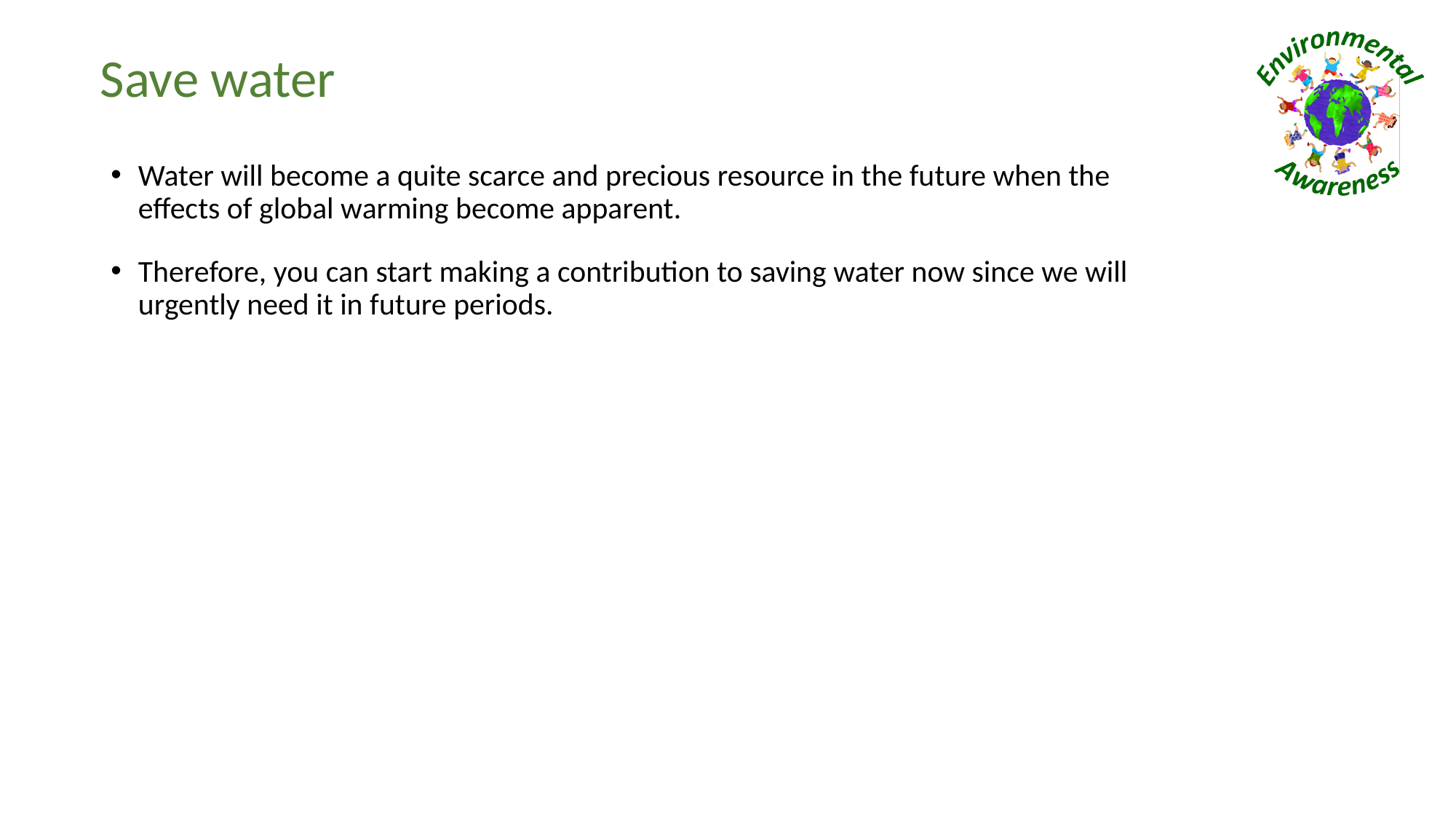

# Save water
Water will become a quite scarce and precious resource in the future when the effects of global warming become apparent.
Therefore, you can start making a contribution to saving water now since we will urgently need it in future periods.